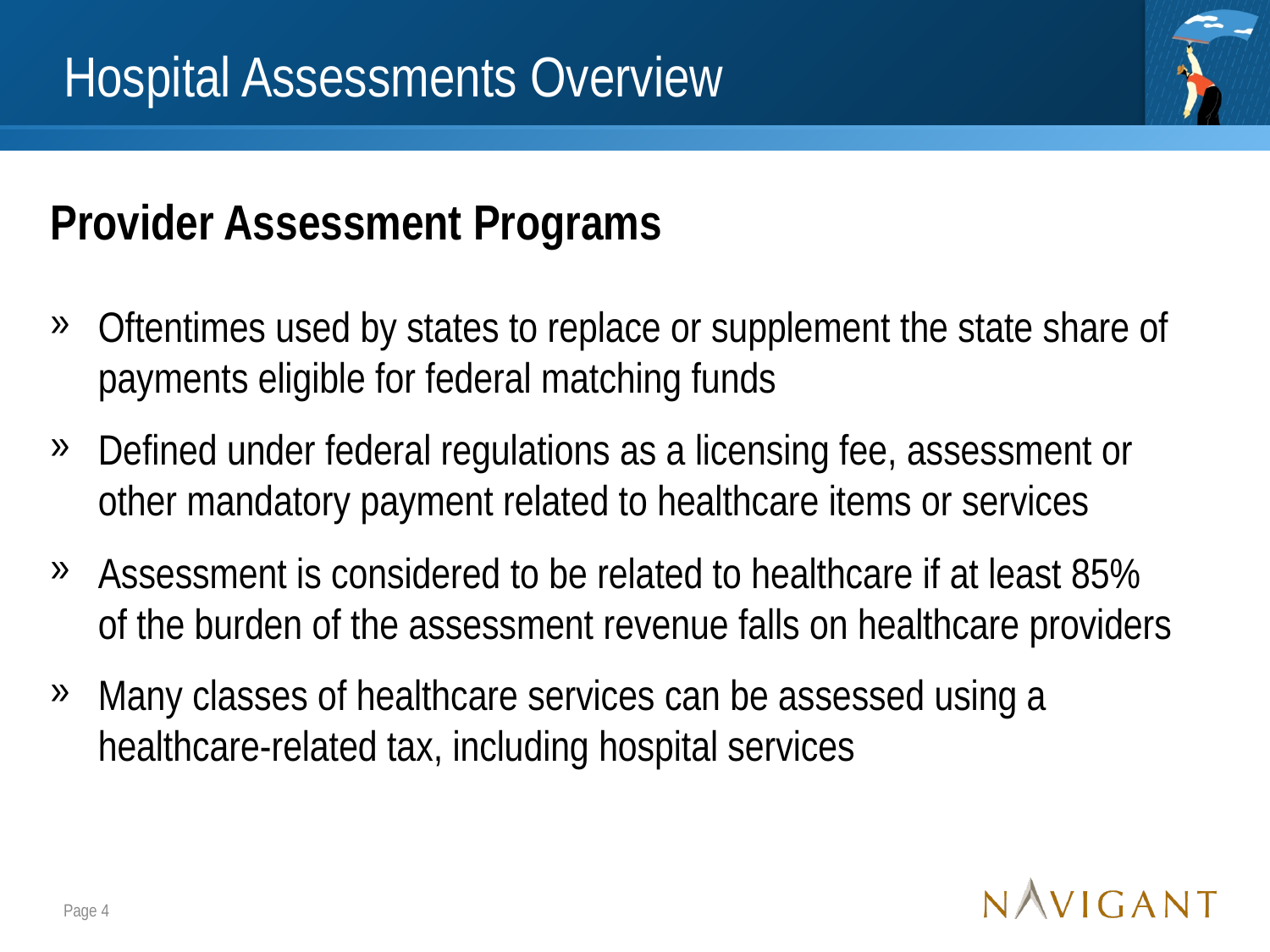

# Hospital Assessments Overview
Provider Assessment Programs

Oftentimes used by states to replace or supplement the state share of payments eligible for federal matching funds
Defined under federal regulations as a licensing fee, assessment or other mandatory payment related to healthcare items or services
Assessment is considered to be related to healthcare if at least 85% of the burden of the assessment revenue falls on healthcare providers
Many classes of healthcare services can be assessed using a healthcare-related tax, including hospital services

Page 4